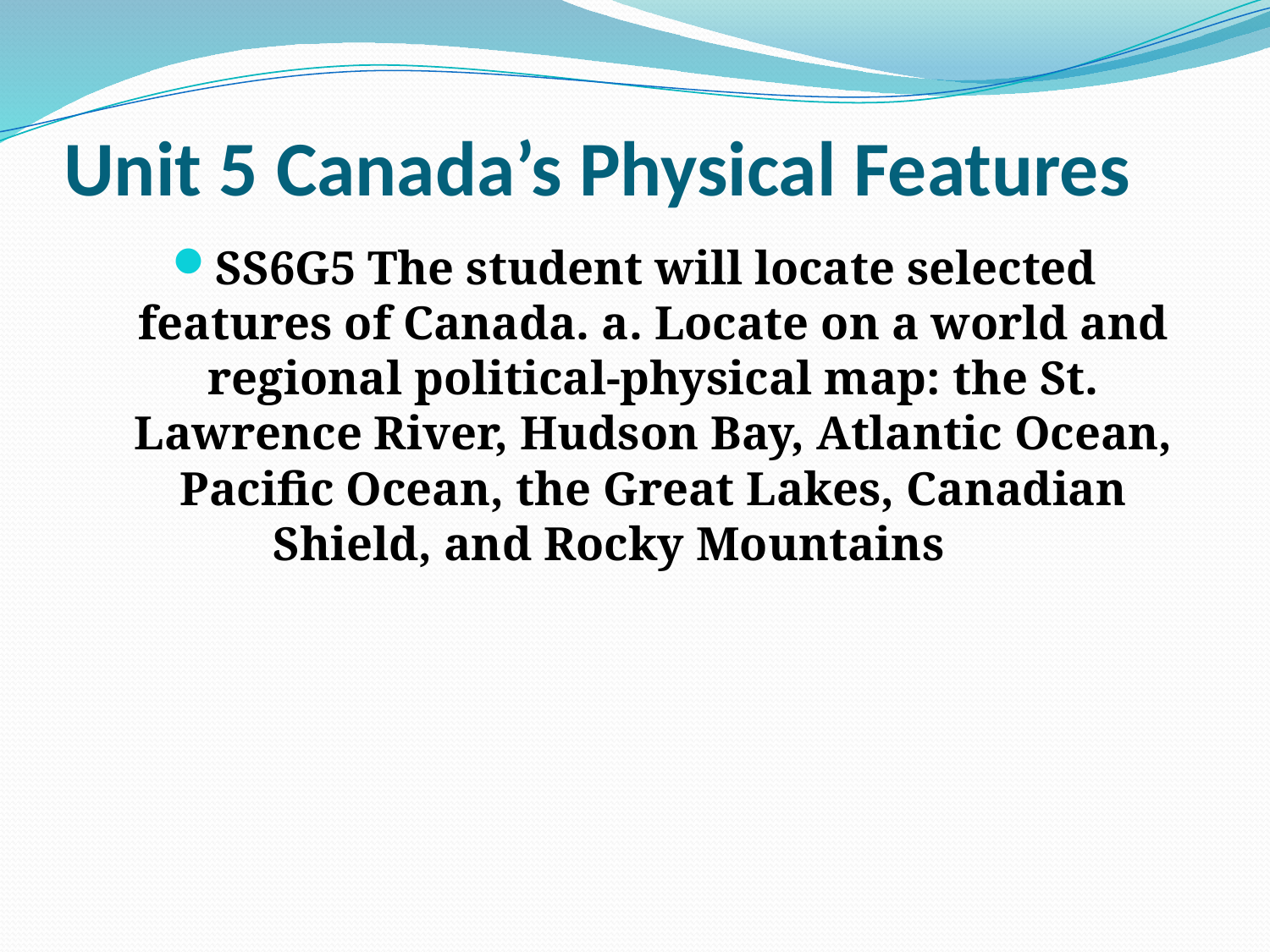

# Unit 5 Canada’s Physical Features
SS6G5 The student will locate selected features of Canada. a. Locate on a world and regional political-physical map: the St. Lawrence River, Hudson Bay, Atlantic Ocean, Pacific Ocean, the Great Lakes, Canadian Shield, and Rocky Mountains